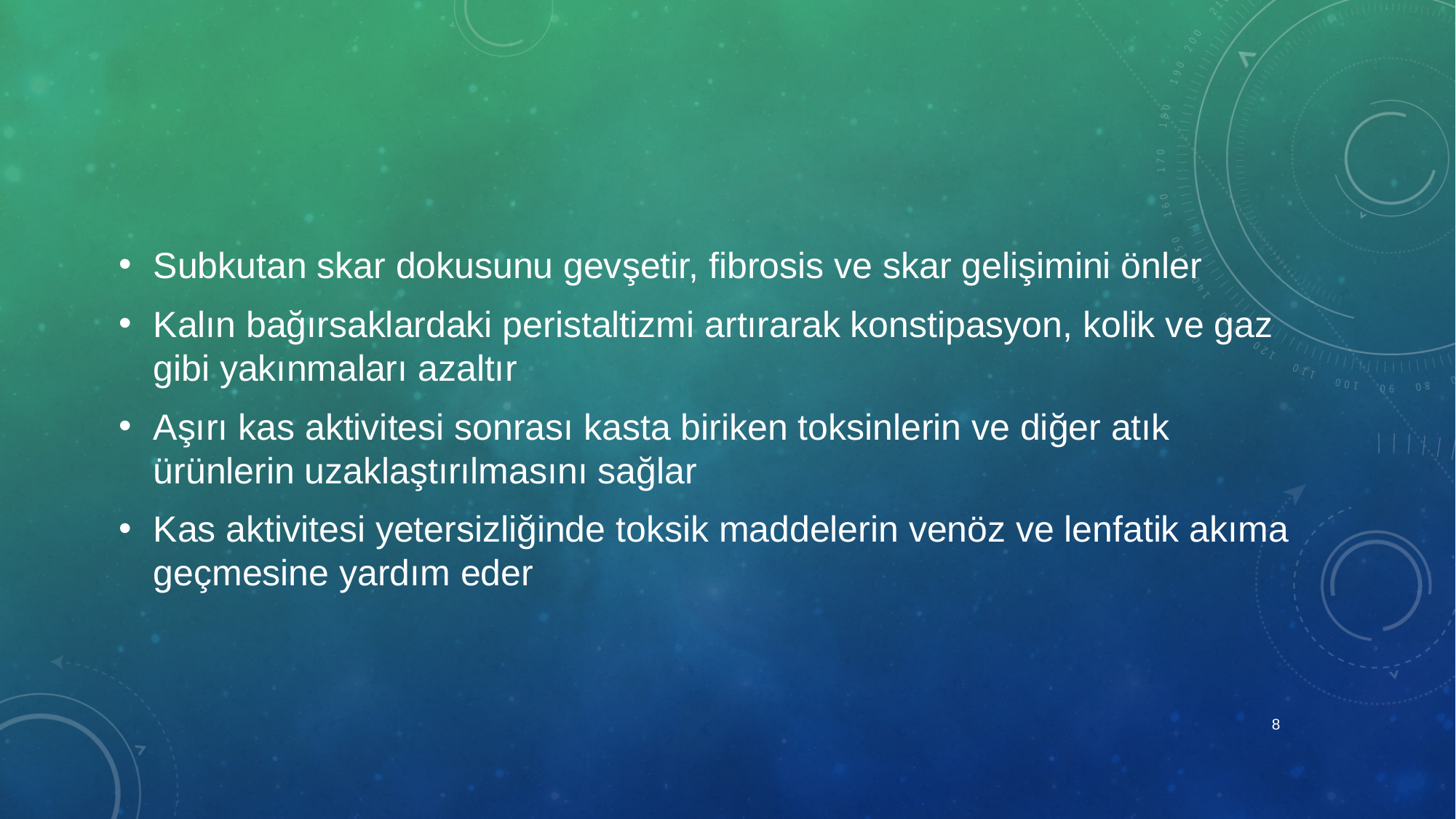

Subkutan skar dokusunu gevşetir, fibrosis ve skar gelişimini önler
Kalın bağırsaklardaki peristaltizmi artırarak konstipasyon, kolik ve gaz gibi yakınmaları azaltır
Aşırı kas aktivitesi sonrası kasta biriken toksinlerin ve diğer atık ürünlerin uzaklaştırılmasını sağlar
Kas aktivitesi yetersizliğinde toksik maddelerin venöz ve lenfatik akıma geçmesine yardım eder
8